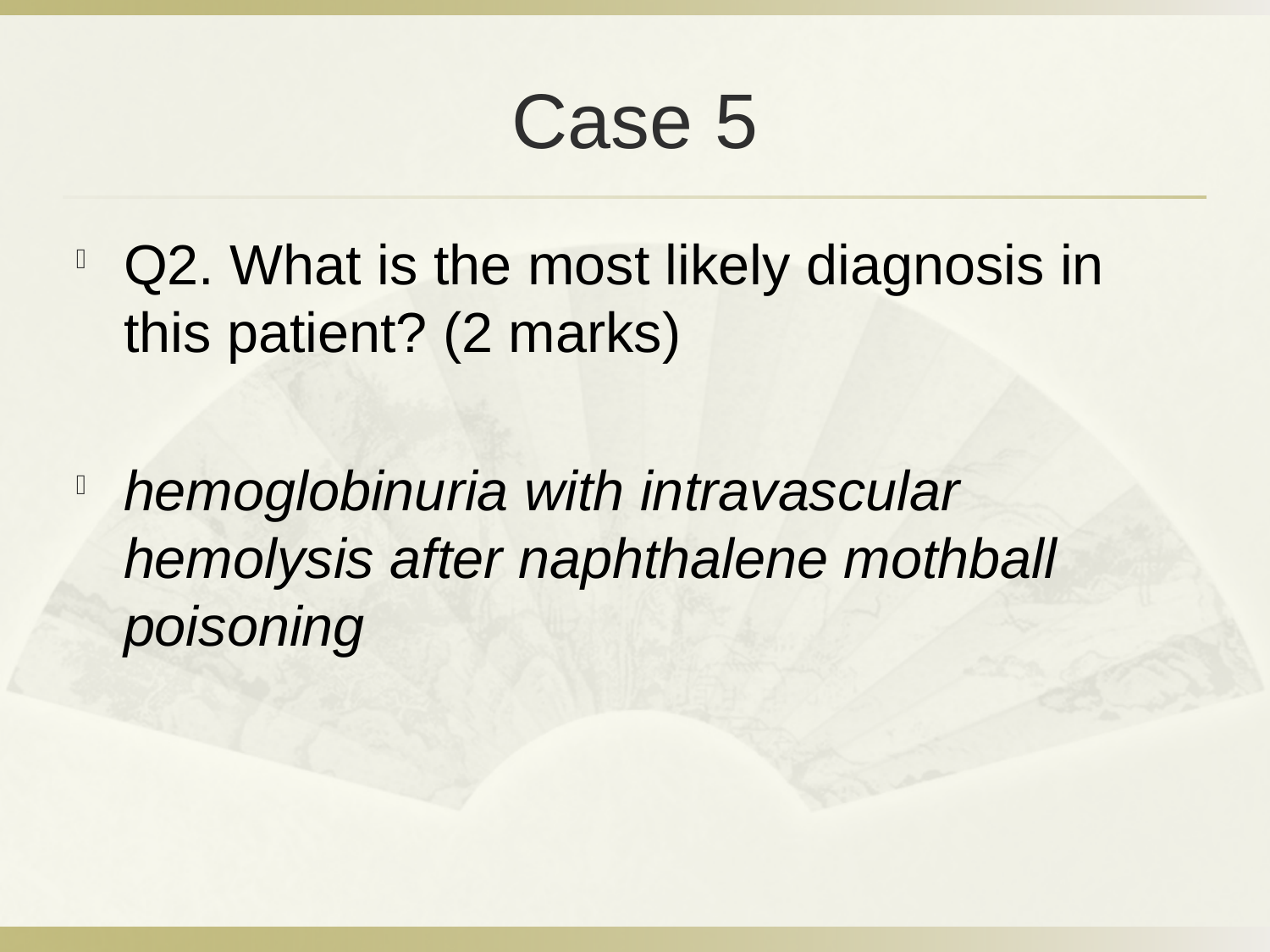

# Case 5
Q2. What is the most likely diagnosis in this patient? (2 marks)

hemoglobinuria with intravascular hemolysis after naphthalene mothball poisoning